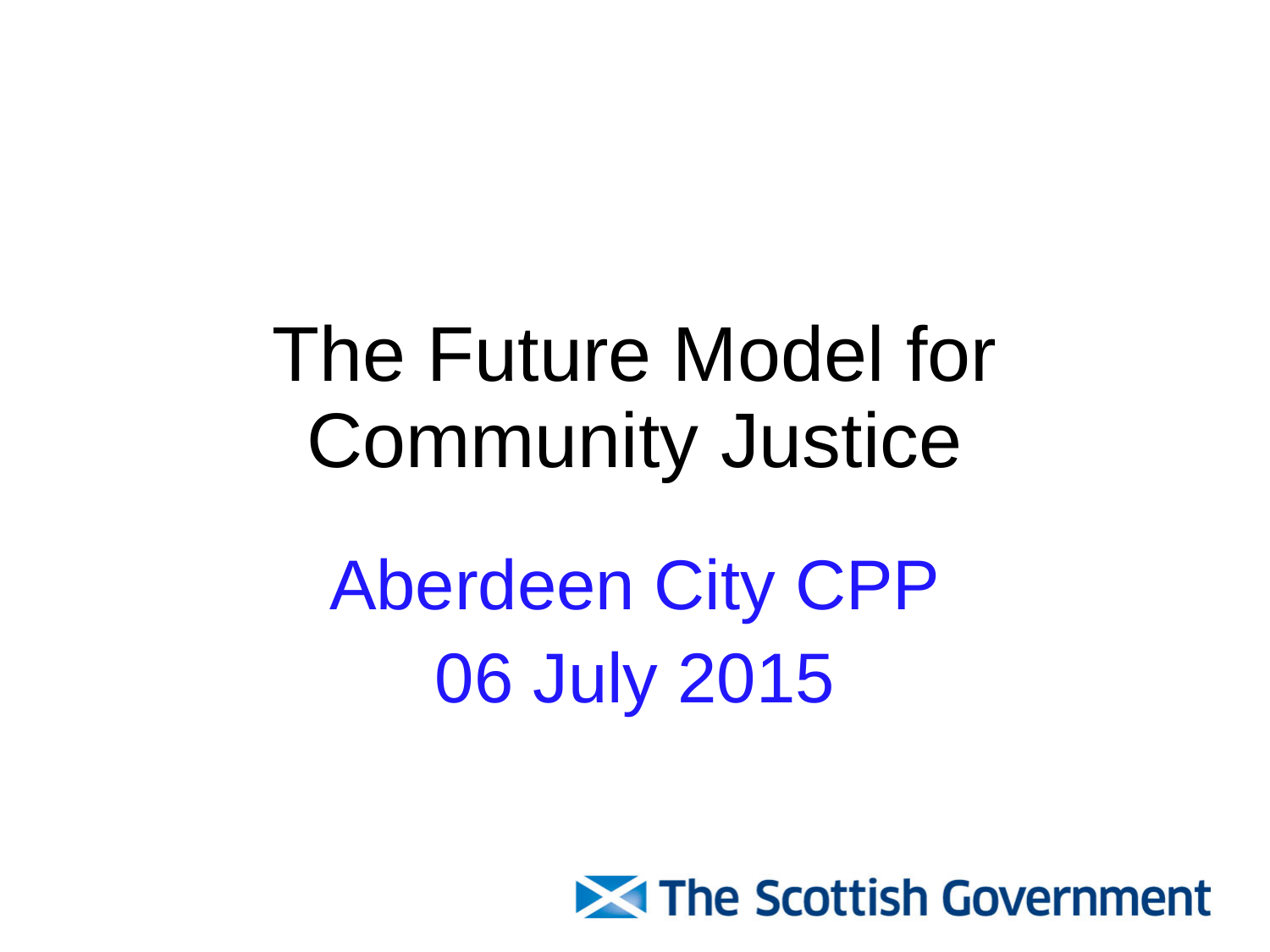

# The Future Model for Community Justice
Aberdeen City CPP
06 July 2015